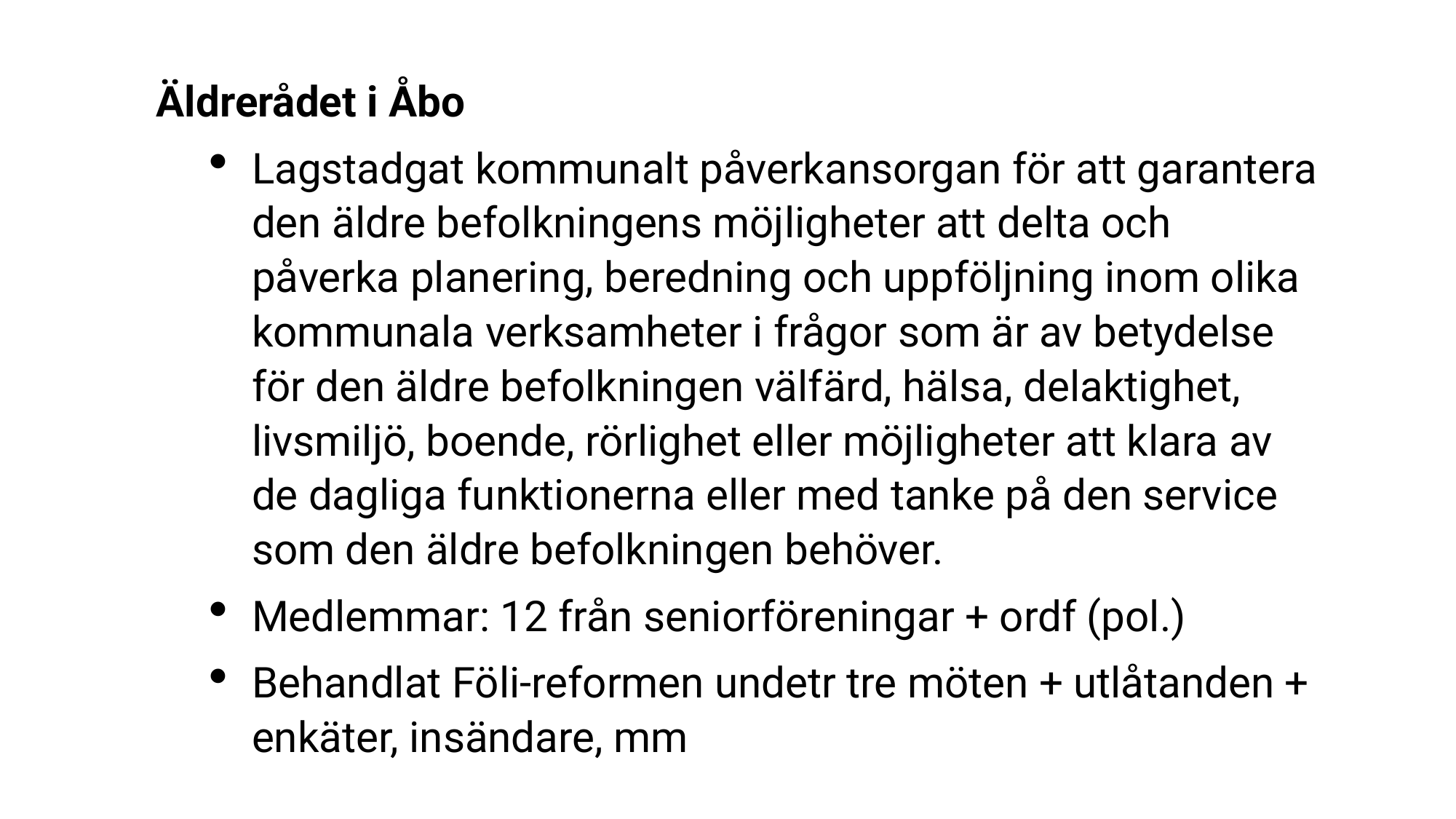

Äldrerådet i Åbo
Lagstadgat kommunalt påverkansorgan för att garantera den äldre befolkningens möjligheter att delta och påverka planering, beredning och uppföljning inom olika kommunala verksamheter i frågor som är av betydelse för den äldre befolkningen välfärd, hälsa, delaktighet, livsmiljö, boende, rörlighet eller möjligheter att klara av de dagliga funktionerna eller med tanke på den service som den äldre befolkningen behöver.
Medlemmar: 12 från seniorföreningar + ordf (pol.)
Behandlat Föli-reformen undetr tre möten + utlåtanden + enkäter, insändare, mm